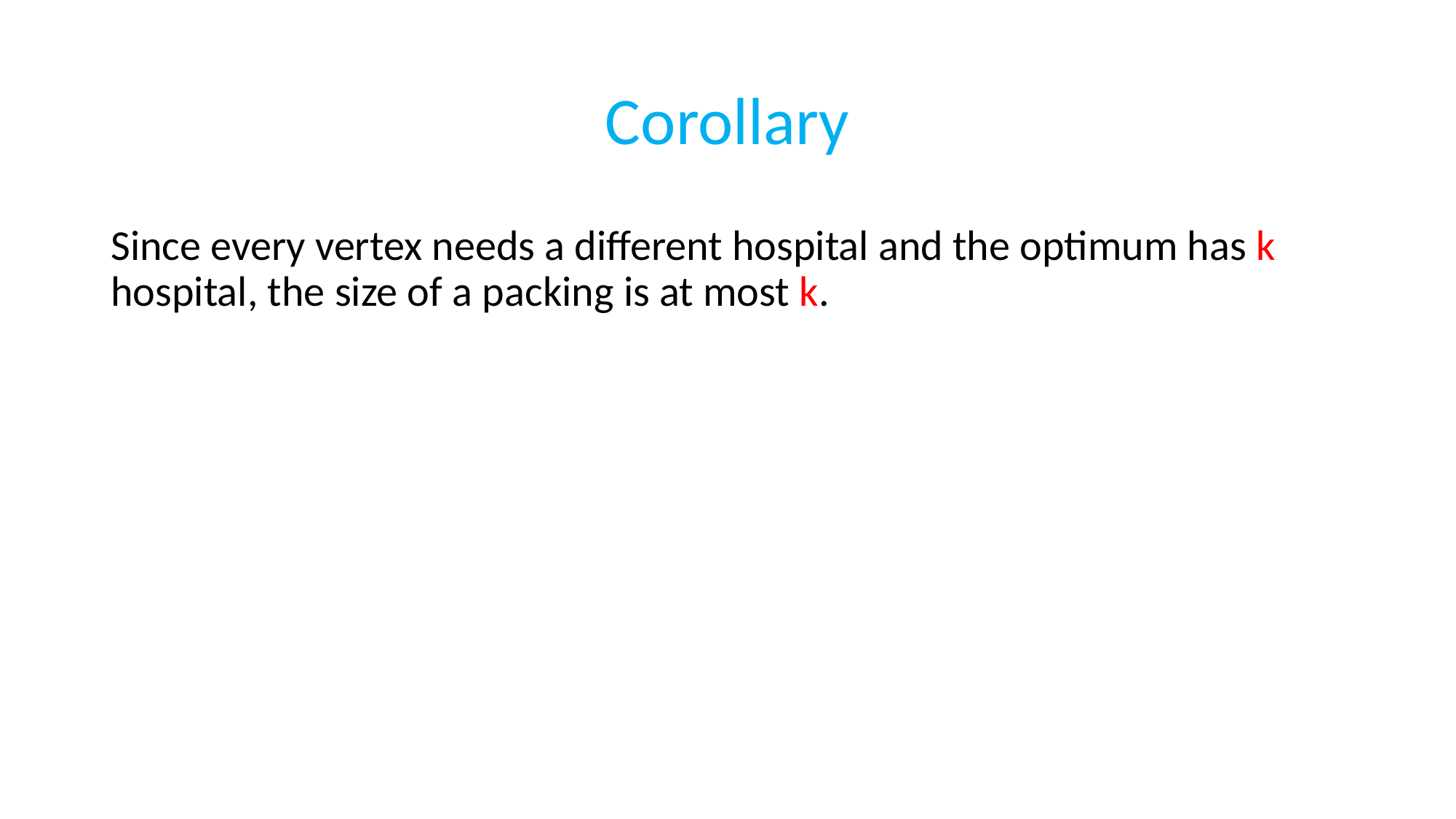

# Corollary
Since every vertex needs a different hospital and the optimum has k hospital, the size of a packing is at most k.